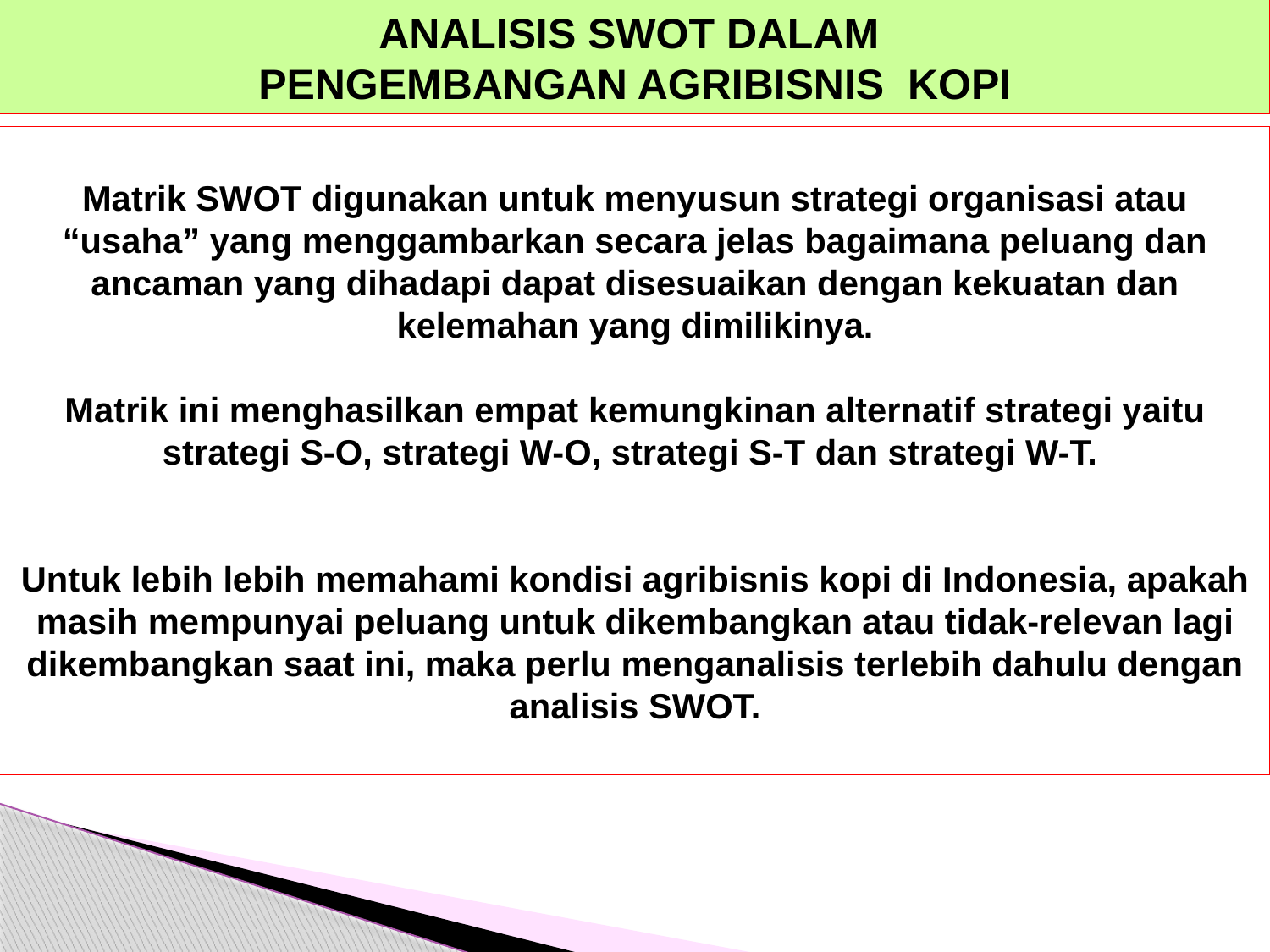

ANALISIS SWOT DALAM
PENGEMBANGAN AGRIBISNIS  KOPI

Matrik SWOT digunakan untuk menyusun strategi organisasi atau “usaha” yang menggambarkan secara jelas bagaimana peluang dan ancaman yang dihadapi dapat disesuaikan dengan kekuatan dan kelemahan yang dimilikinya.

Matrik ini menghasilkan empat kemungkinan alternatif strategi yaitu strategi S-O, strategi W-O, strategi S-T dan strategi W-T.

Untuk lebih lebih memahami kondisi agribisnis kopi di Indonesia, apakah masih mempunyai peluang untuk dikembangkan atau tidak-relevan lagi dikembangkan saat ini, maka perlu menganalisis terlebih dahulu dengan analisis SWOT.